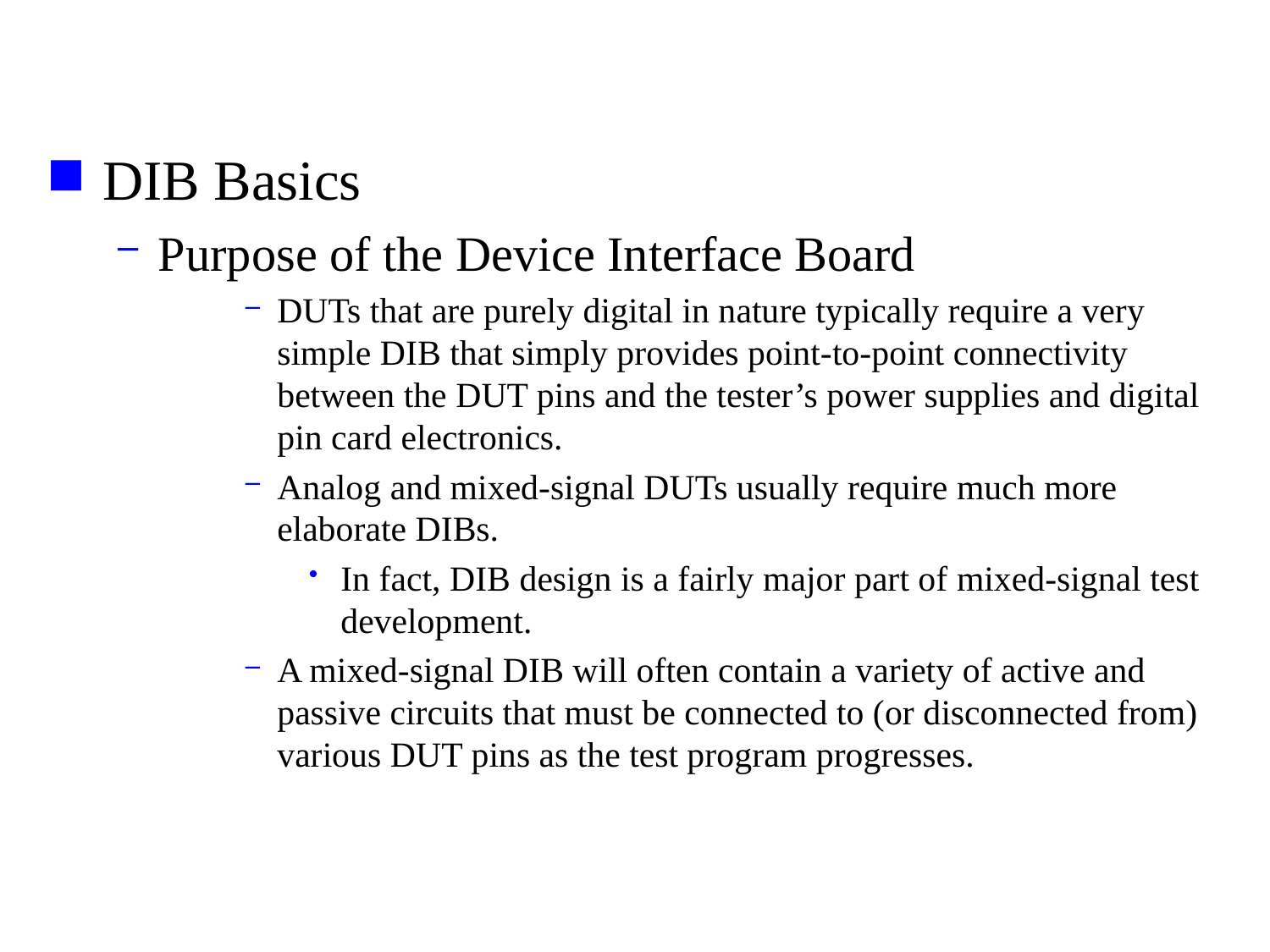

DIB Basics
Purpose of the Device Interface Board
DUTs that are purely digital in nature typically require a very simple DIB that simply provides point-to-point connectivity between the DUT pins and the tester’s power supplies and digital pin card electronics.
Analog and mixed-signal DUTs usually require much more elaborate DIBs.
In fact, DIB design is a fairly major part of mixed-signal test development.
A mixed-signal DIB will often contain a variety of active and passive circuits that must be connected to (or disconnected from) various DUT pins as the test program progresses.